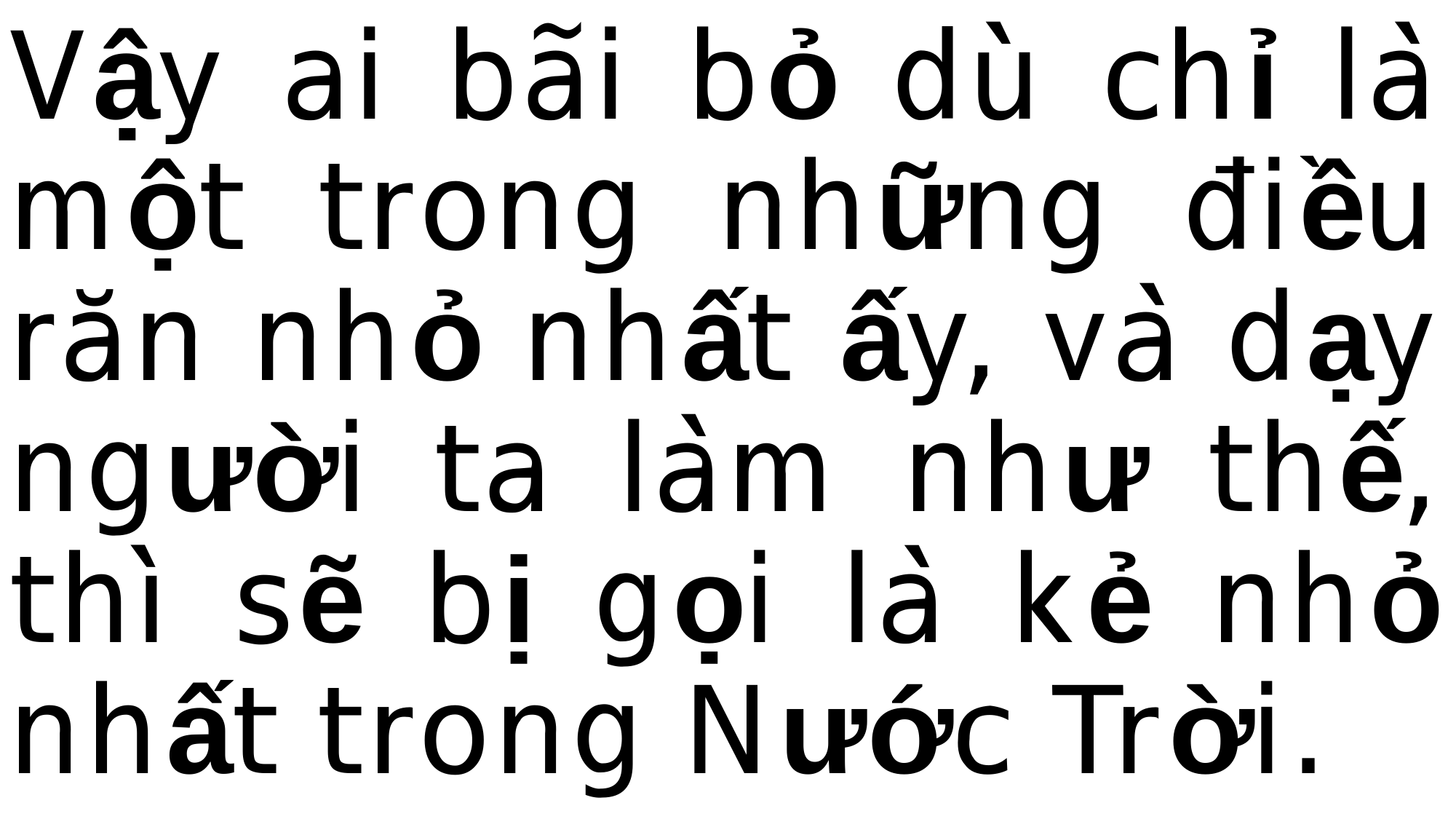

# Vậy ai bãi bỏ dù chỉ là một trong những điều răn nhỏ nhất ấy, và dạy người ta làm như thế, thì sẽ bị gọi là kẻ nhỏ nhất trong Nước Trời.